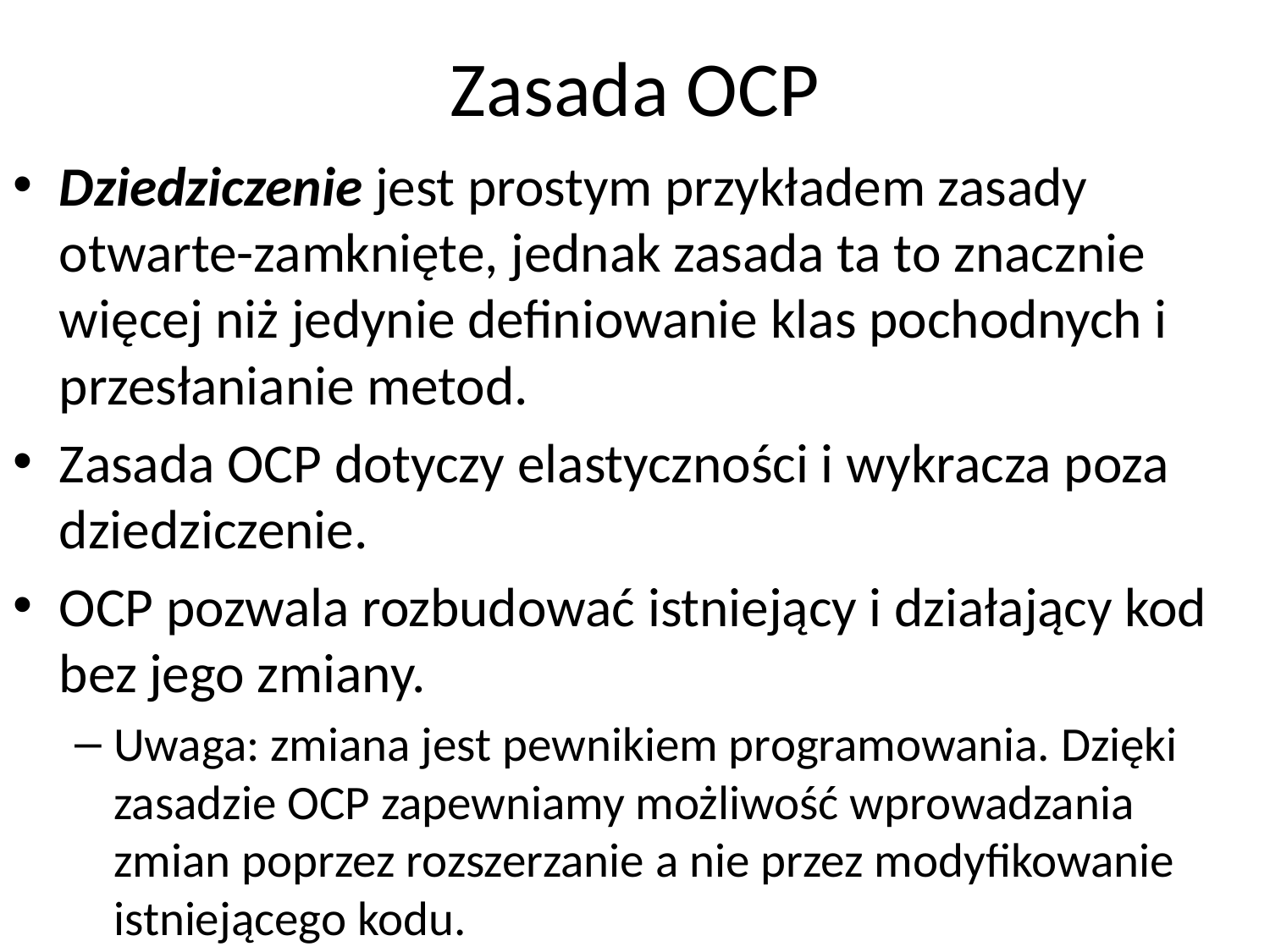

# Zasada OCP
Dziedziczenie jest prostym przykładem zasady otwarte-zamknięte, jednak zasada ta to znacznie więcej niż jedynie definiowanie klas pochodnych i przesłanianie metod.
Zasada OCP dotyczy elastyczności i wykracza poza dziedziczenie.
OCP pozwala rozbudować istniejący i działający kod bez jego zmiany.
Uwaga: zmiana jest pewnikiem programowania. Dzięki zasadzie OCP zapewniamy możliwość wprowadzania zmian poprzez rozszerzanie a nie przez modyfikowanie istniejącego kodu.